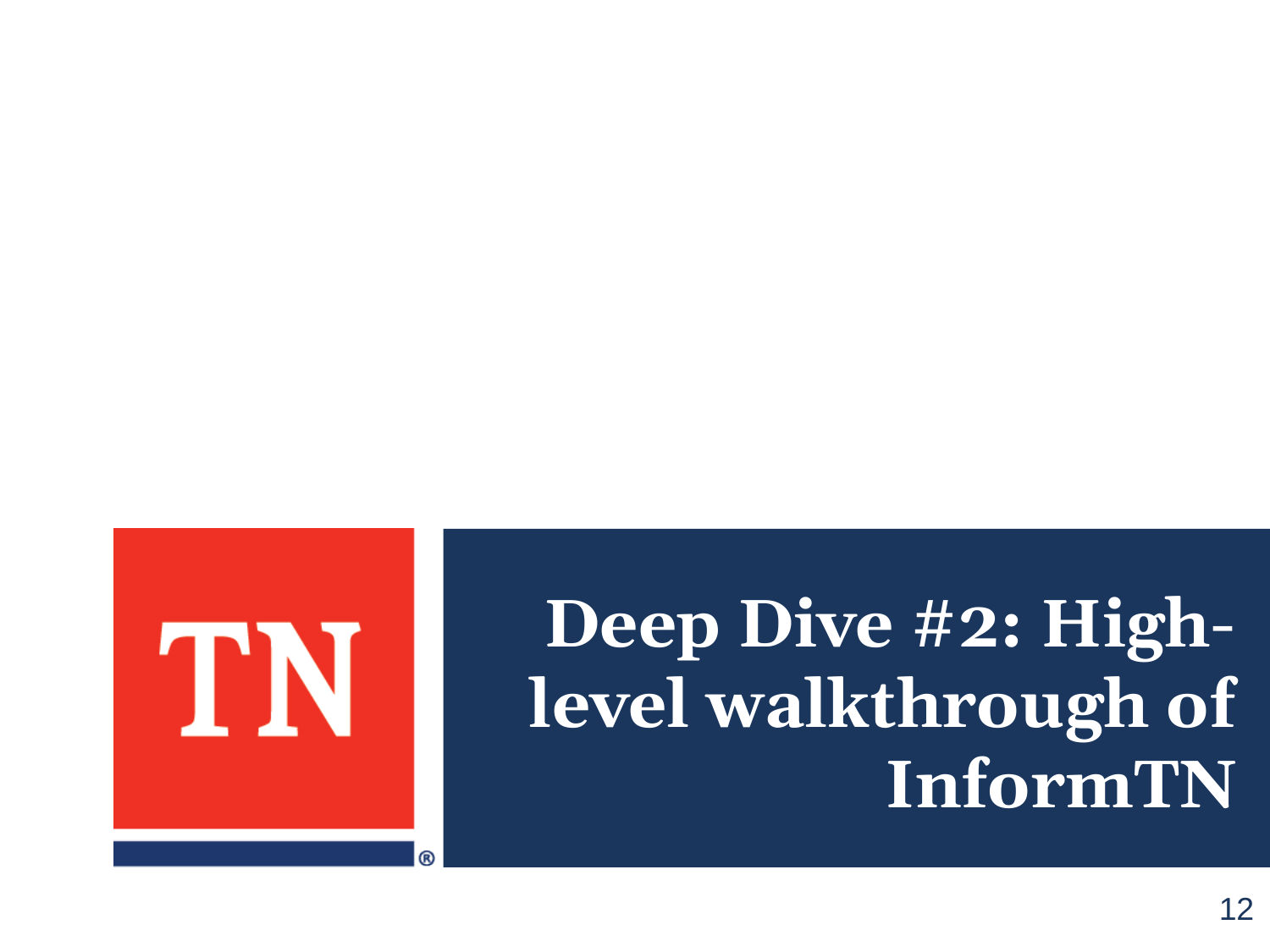

# Deep Dive #2: High-level walkthrough of InformTN
12